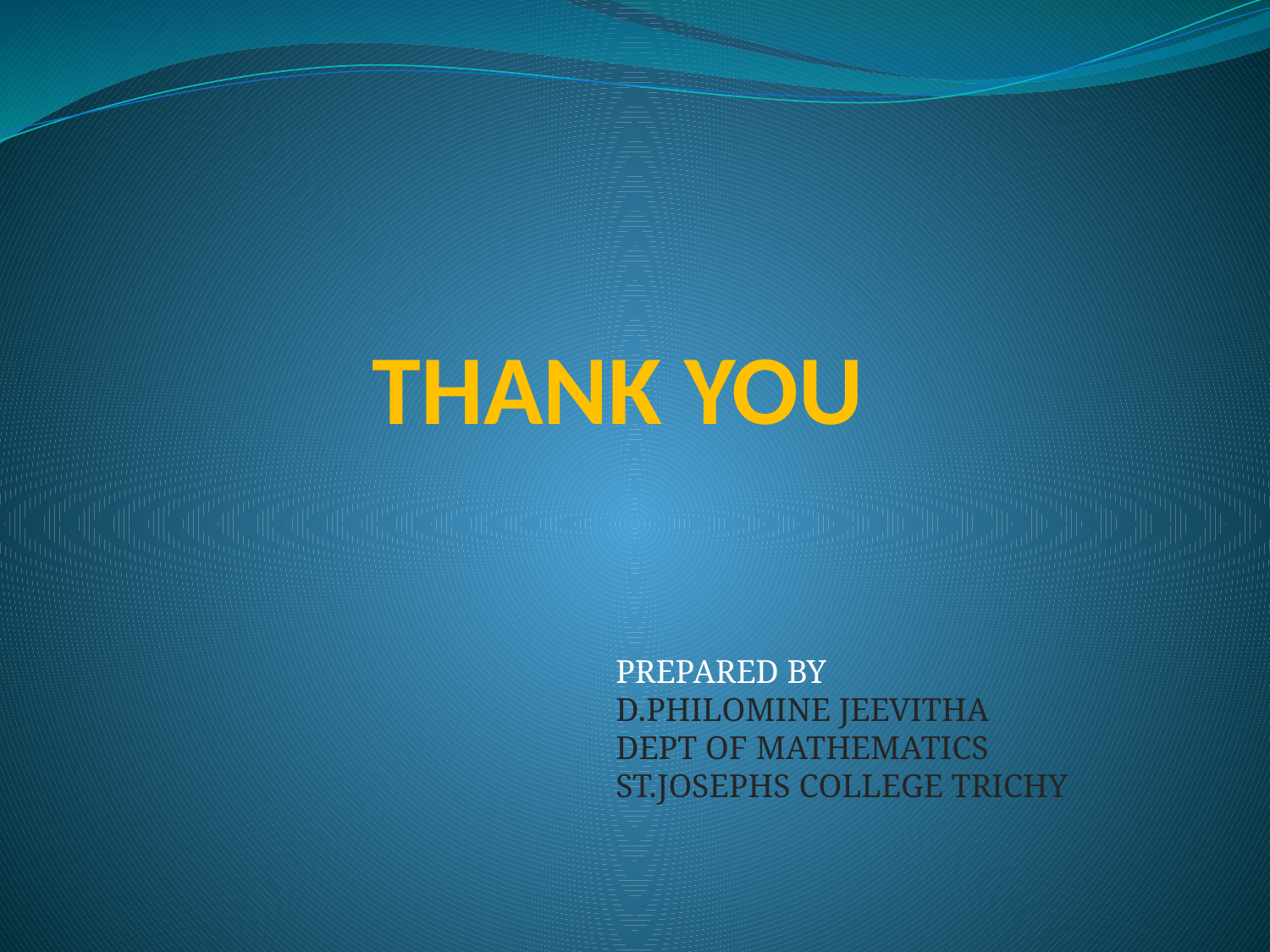

# THANK YOU
PREPARED BY
D.PHILOMINE JEEVITHA
DEPT OF MATHEMATICS
ST.JOSEPHS COLLEGE TRICHY